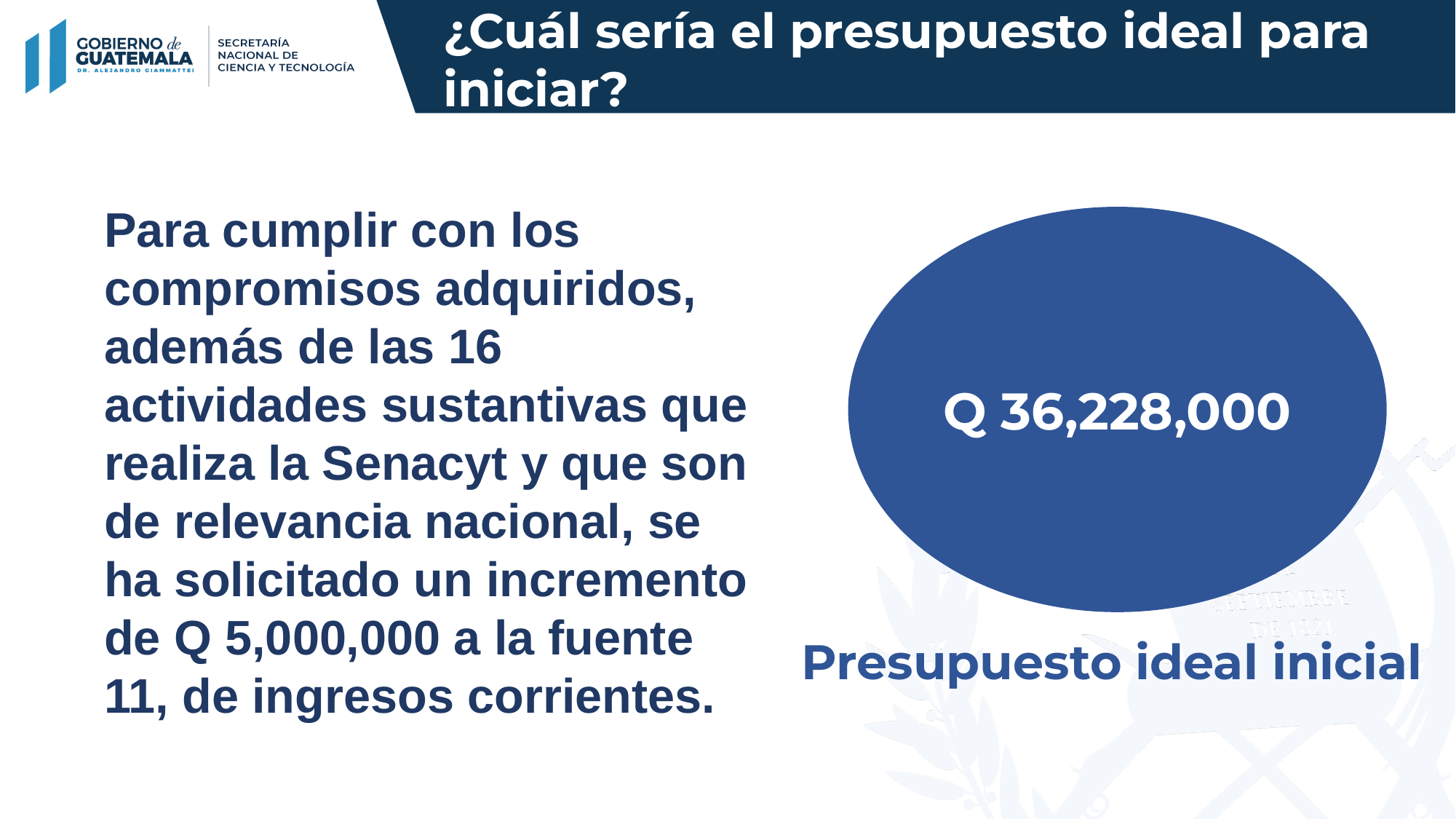

¿Cuál sería el presupuesto ideal para iniciar?

Para cumplir con los compromisos adquiridos, además de las 16 actividades sustantivas que realiza la Senacyt y que son de relevancia nacional, se ha solicitado un incremento de Q 5,000,000 a la fuente 11, de ingresos corrientes.
Q 36,228,000
Presupuesto ideal inicial